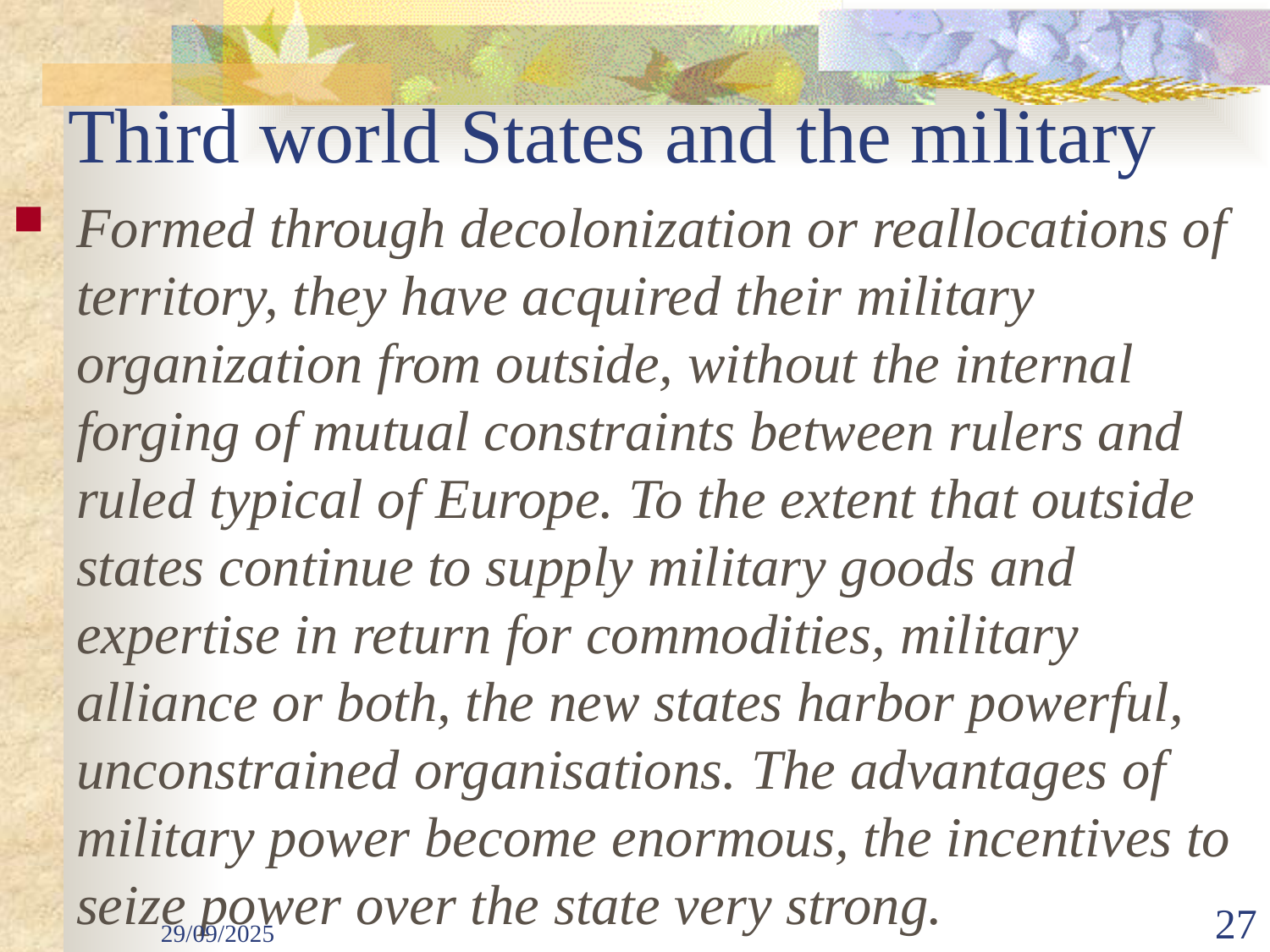

# Third world States and the military
Formed through decolonization or reallocations of territory, they have acquired their military organization from outside, without the internal forging of mutual constraints between rulers and ruled typical of Europe. To the extent that outside states continue to supply military goods and expertise in return for commodities, military alliance or both, the new states harbor powerful, unconstrained organisations. The advantages of military power become enormous, the incentives to seize power over the state very strong.
29/09/2025
27